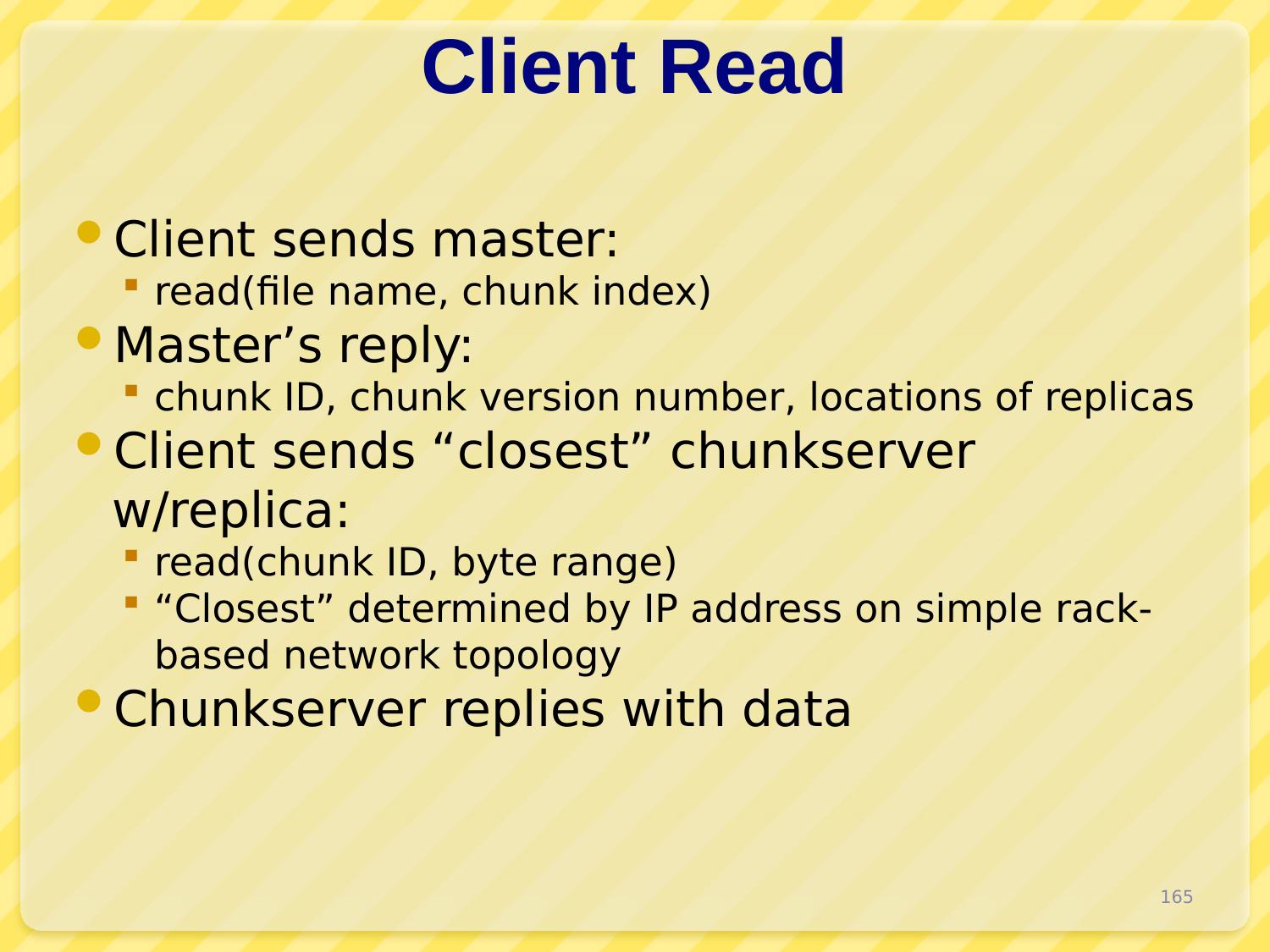

# Client Read
Client sends master:
read(file name, chunk index)
Master’s reply:
chunk ID, chunk version number, locations of replicas
Client sends “closest” chunkserver w/replica:
read(chunk ID, byte range)
“Closest” determined by IP address on simple rack-based network topology
Chunkserver replies with data
165